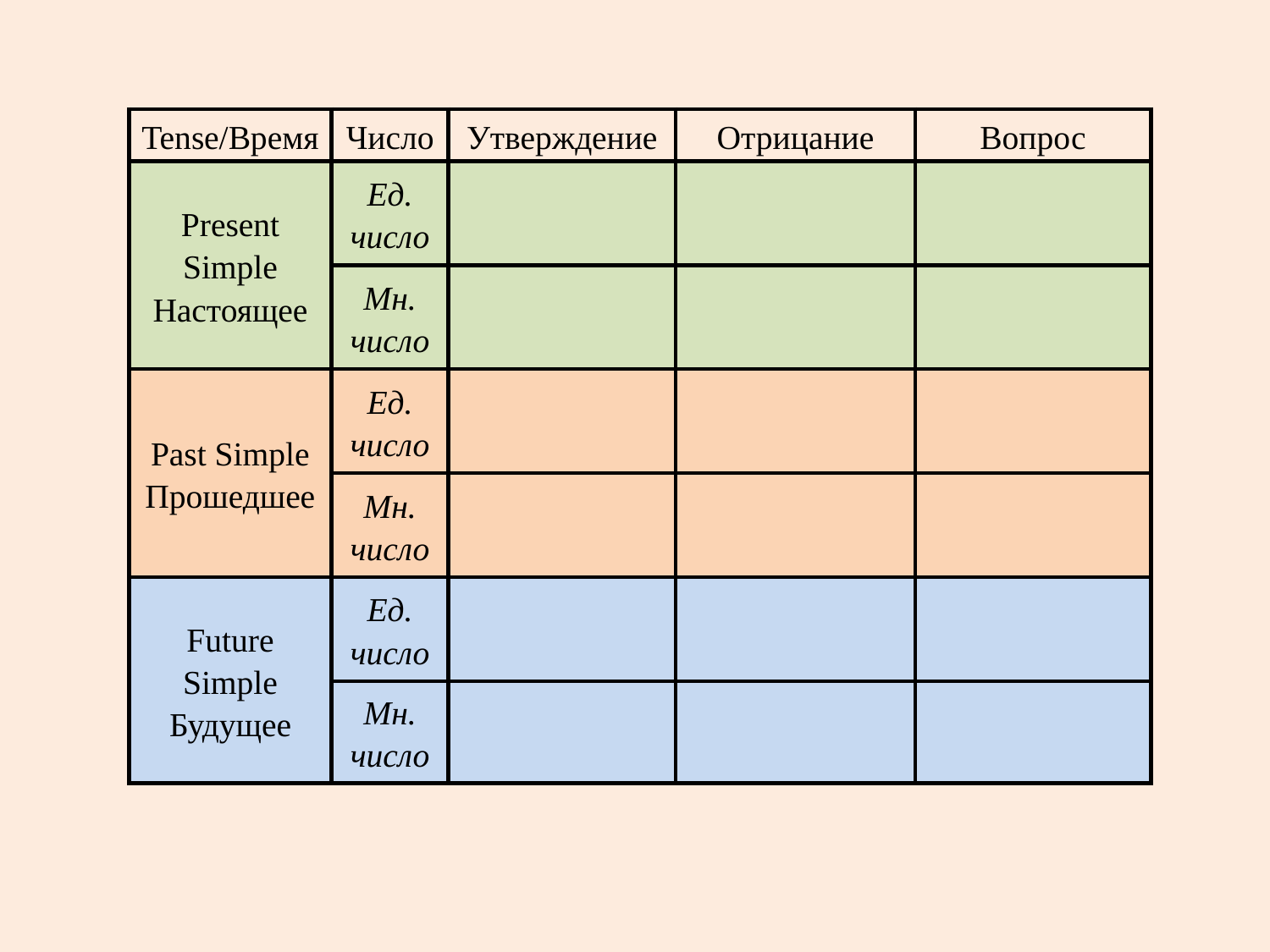

| Tense/Время | Число | Утверждение | Отрицание | Вопрос |
| --- | --- | --- | --- | --- |
| Present Simple Настоящее | Ед. число |  |  |  |
|  | Мн. число |  |  |  |
| Past Simple Прошедшее | Ед. число |  |  |  |
|  | Мн. число |  |  |  |
| Future Simple Будущее | Ед. число |  |  |  |
|  | Мн. число |  |  |  |